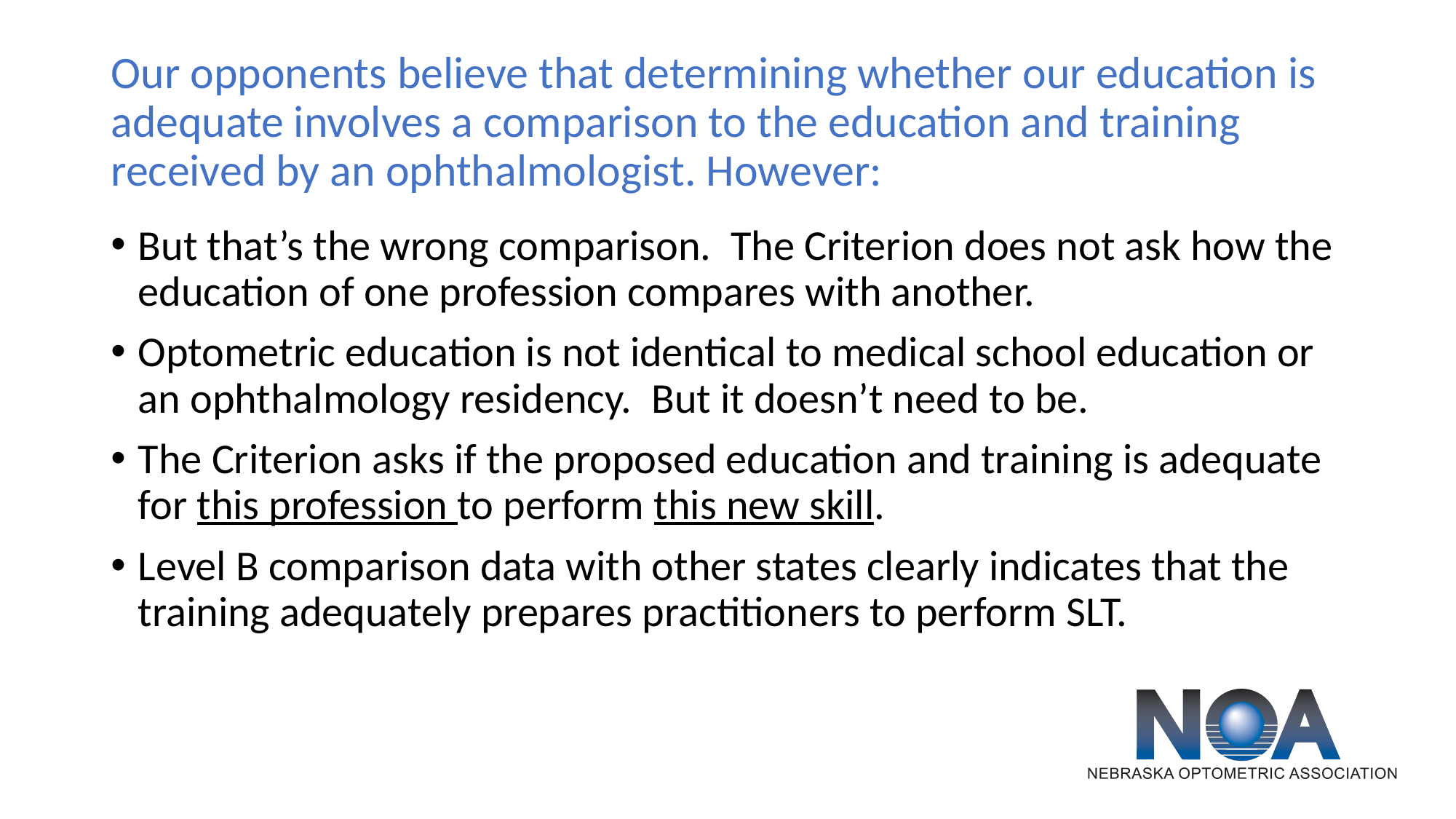

# Our opponents believe that determining whether our education is adequate involves a comparison to the education and training received by an ophthalmologist. However:
But that’s the wrong comparison.  The Criterion does not ask how the education of one profession compares with another.
Optometric education is not identical to medical school education or an ophthalmology residency.  But it doesn’t need to be.
The Criterion asks if the proposed education and training is adequate for this profession to perform this new skill.
Level B comparison data with other states clearly indicates that the training adequately prepares practitioners to perform SLT.